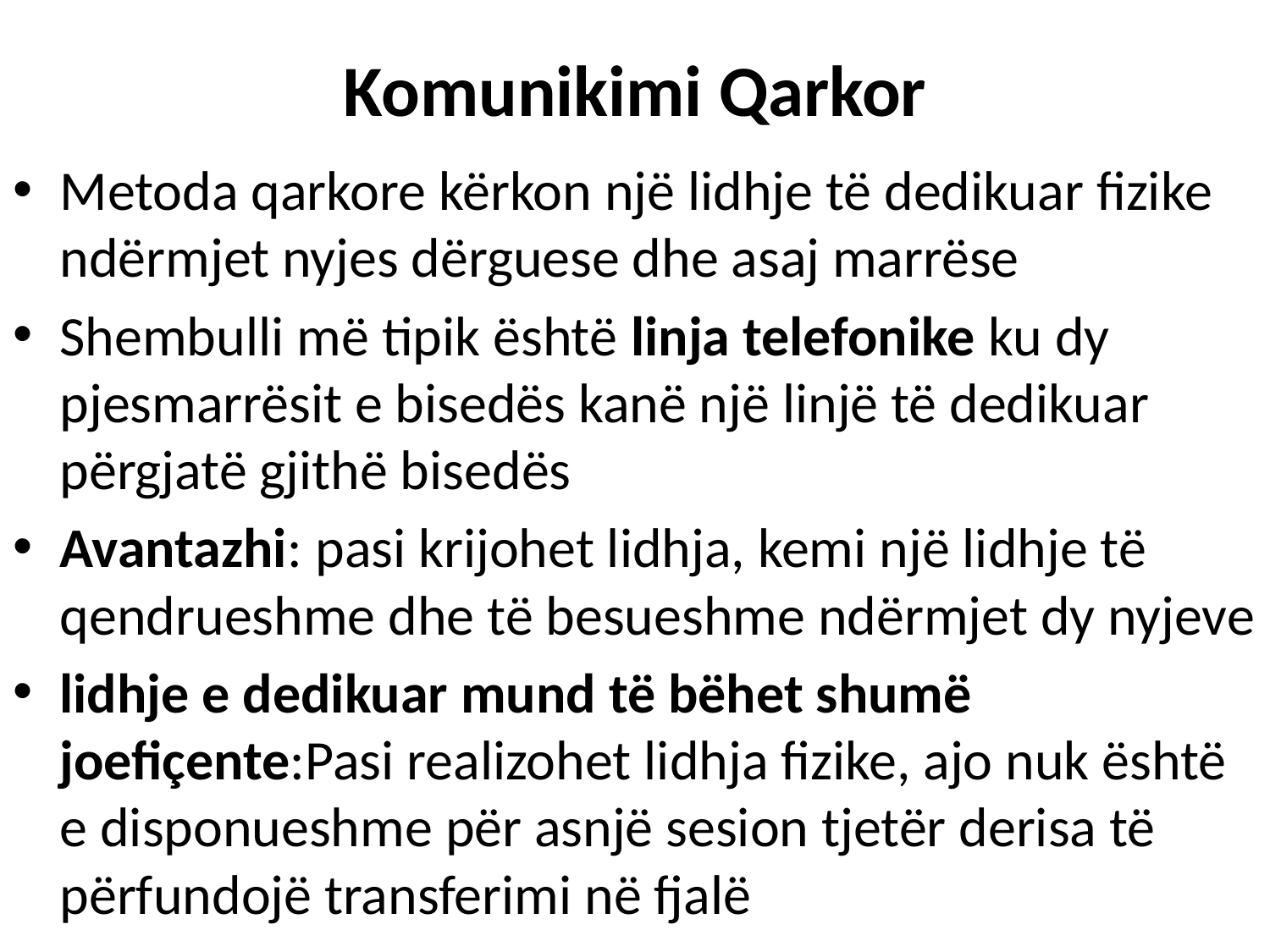

# Komunikimi Qarkor
Metoda qarkore kërkon një lidhje të dedikuar fizike ndërmjet nyjes dërguese dhe asaj marrëse
Shembulli më tipik është linja telefonike ku dy pjesmarrësit e bisedës kanë një linjë të dedikuar përgjatë gjithë bisedës
Avantazhi: pasi krijohet lidhja, kemi një lidhje të qendrueshme dhe të besueshme ndërmjet dy nyjeve
lidhje e dedikuar mund të bëhet shumë joefiçente:Pasi realizohet lidhja fizike, ajo nuk është e disponueshme për asnjë sesion tjetër derisa të përfundojë transferimi në fjalë